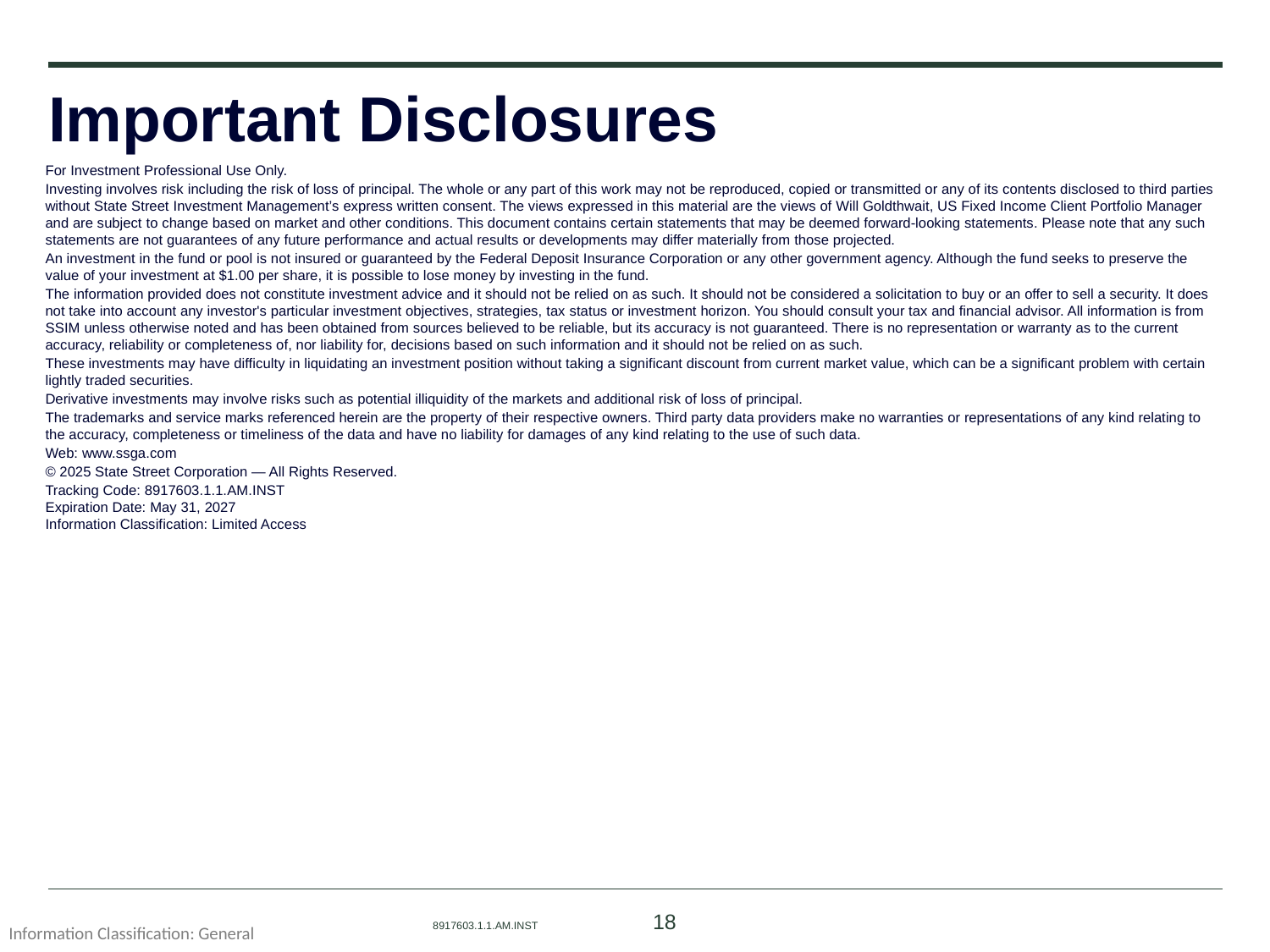

Important Disclosures
For Investment Professional Use Only.
Investing involves risk including the risk of loss of principal. The whole or any part of this work may not be reproduced, copied or transmitted or any of its contents disclosed to third parties without State Street Investment Management’s express written consent. The views expressed in this material are the views of Will Goldthwait, US Fixed Income Client Portfolio Manager and are subject to change based on market and other conditions. This document contains certain statements that may be deemed forward-looking statements. Please note that any such statements are not guarantees of any future performance and actual results or developments may differ materially from those projected.
An investment in the fund or pool is not insured or guaranteed by the Federal Deposit Insurance Corporation or any other government agency. Although the fund seeks to preserve the value of your investment at $1.00 per share, it is possible to lose money by investing in the fund.
The information provided does not constitute investment advice and it should not be relied on as such. It should not be considered a solicitation to buy or an offer to sell a security. It does not take into account any investor's particular investment objectives, strategies, tax status or investment horizon. You should consult your tax and financial advisor. All information is from SSIM unless otherwise noted and has been obtained from sources believed to be reliable, but its accuracy is not guaranteed. There is no representation or warranty as to the current accuracy, reliability or completeness of, nor liability for, decisions based on such information and it should not be relied on as such.
These investments may have difficulty in liquidating an investment position without taking a significant discount from current market value, which can be a significant problem with certain lightly traded securities.
Derivative investments may involve risks such as potential illiquidity of the markets and additional risk of loss of principal.
The trademarks and service marks referenced herein are the property of their respective owners. Third party data providers make no warranties or representations of any kind relating to the accuracy, completeness or timeliness of the data and have no liability for damages of any kind relating to the use of such data.
Web: www.ssga.com
© 2025 State Street Corporation — All Rights Reserved.
Tracking Code: 8917603.1.1.AM.INST
Expiration Date: May 31, 2027
Information Classification: Limited Access

18
8917603.1.1.AM.INST